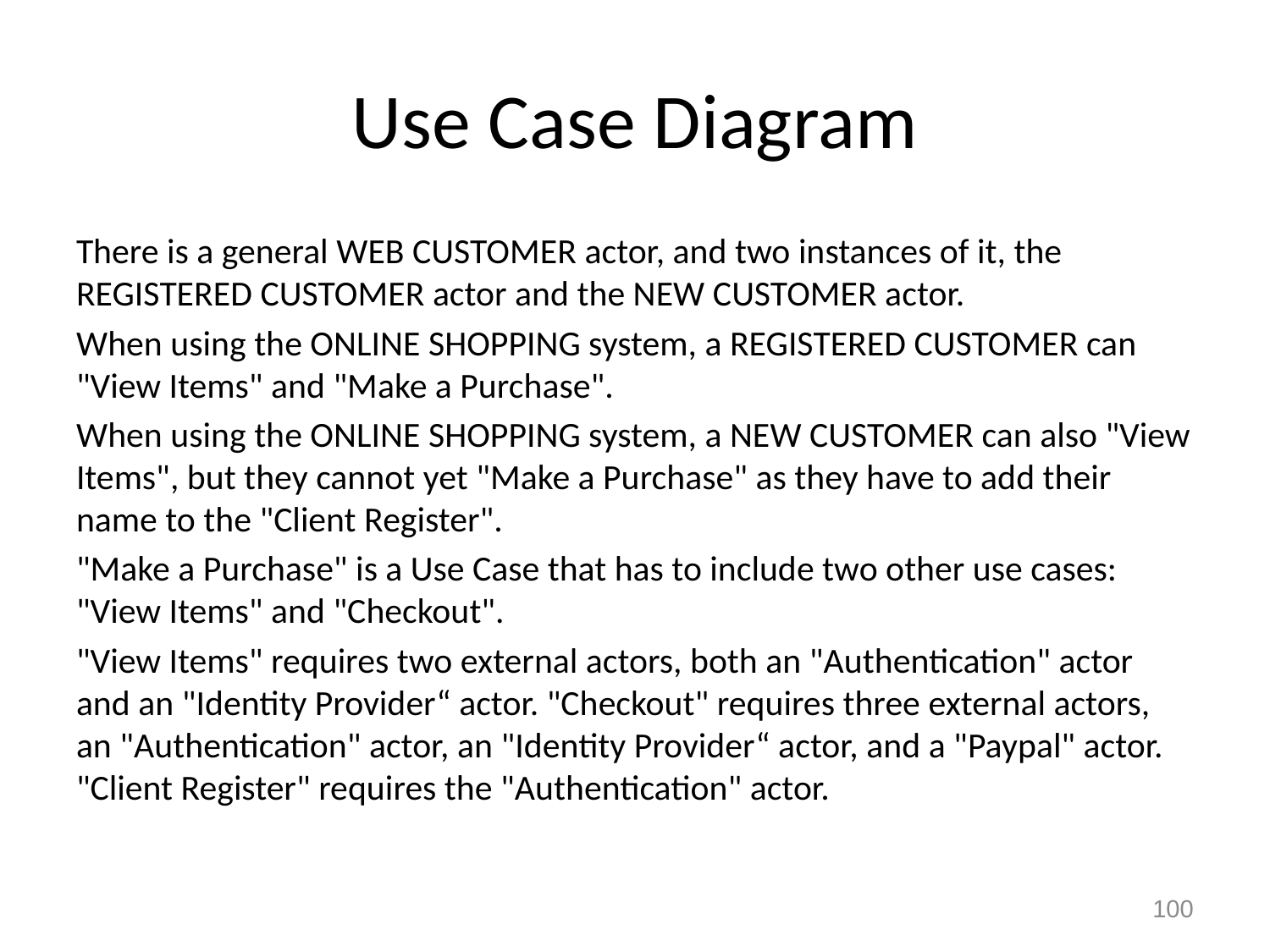

# Use Case Diagram
There is a general WEB CUSTOMER actor, and two instances of it, the REGISTERED CUSTOMER actor and the NEW CUSTOMER actor.
When using the ONLINE SHOPPING system, a REGISTERED CUSTOMER can "View Items" and "Make a Purchase".
When using the ONLINE SHOPPING system, a NEW CUSTOMER can also "View Items", but they cannot yet "Make a Purchase" as they have to add their name to the "Client Register".
"Make a Purchase" is a Use Case that has to include two other use cases: "View Items" and "Checkout".
"View Items" requires two external actors, both an "Authentication" actor and an "Identity Provider“ actor. "Checkout" requires three external actors, an "Authentication" actor, an "Identity Provider“ actor, and a "Paypal" actor. "Client Register" requires the "Authentication" actor.
100